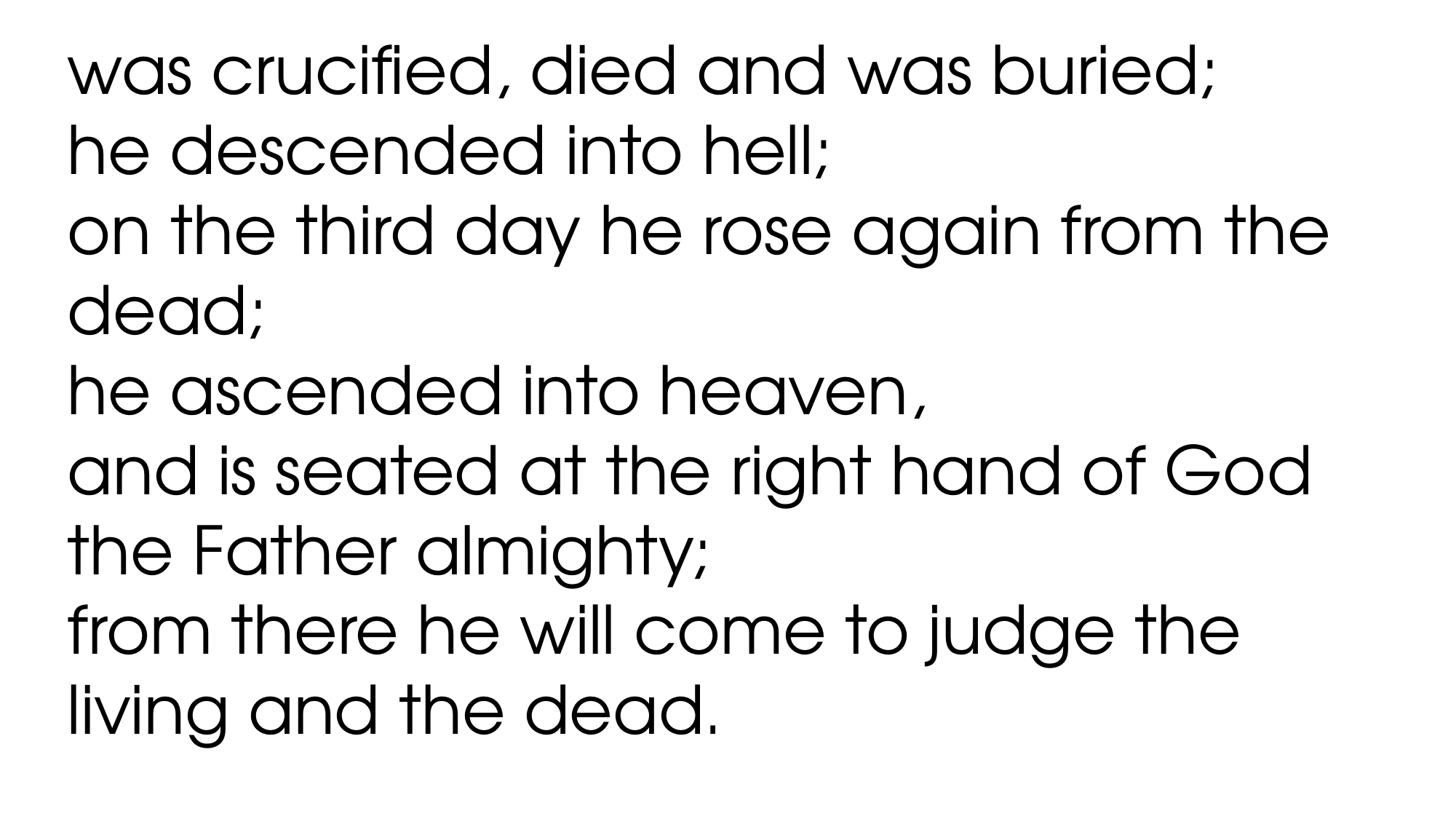

was crucified, died and was buried;
he descended into hell;
on the third day he rose again from the dead;
he ascended into heaven,
and is seated at the right hand of God the Father almighty;
from there he will come to judge the living and the dead.